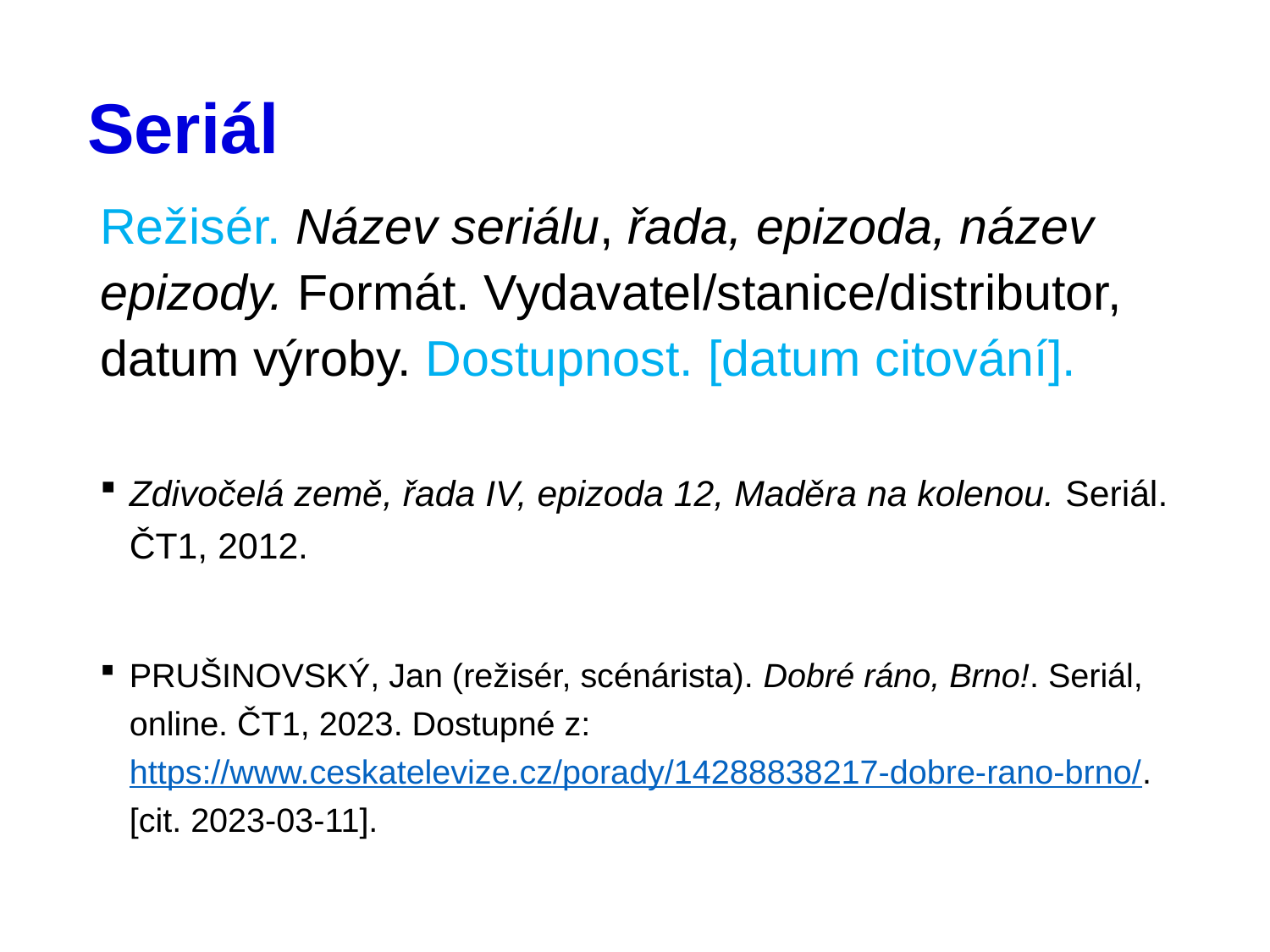

# Seriál
Režisér. Název seriálu, řada, epizoda, název epizody. Formát. Vydavatel/stanice/distributor, datum výroby. Dostupnost. [datum citování].
Zdivočelá země, řada IV, epizoda 12, Maděra na kolenou. Seriál. ČT1, 2012.
PRUŠINOVSKÝ, Jan (režisér, scénárista). Dobré ráno, Brno!. Seriál, online. ČT1, 2023. Dostupné z: https://www.ceskatelevize.cz/porady/14288838217-dobre-rano-brno/. [cit. 2023-03-11].